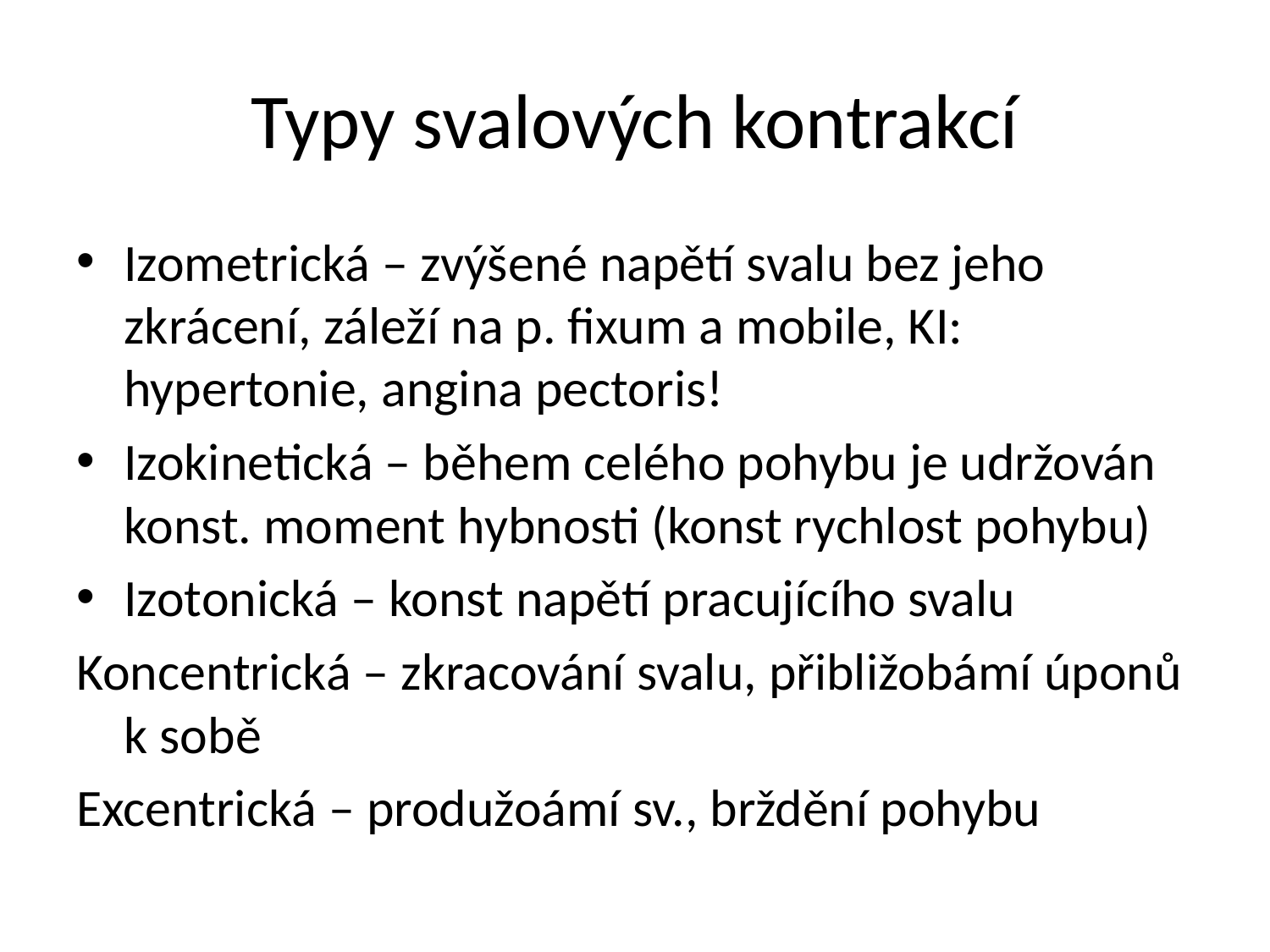

# Typy svalových kontrakcí
Izometrická – zvýšené napětí svalu bez jeho zkrácení, záleží na p. fixum a mobile, KI: hypertonie, angina pectoris!
Izokinetická – během celého pohybu je udržován konst. moment hybnosti (konst rychlost pohybu)
Izotonická – konst napětí pracujícího svalu
Koncentrická – zkracování svalu, přibližobámí úponů k sobě
Excentrická – produžoámí sv., brždění pohybu